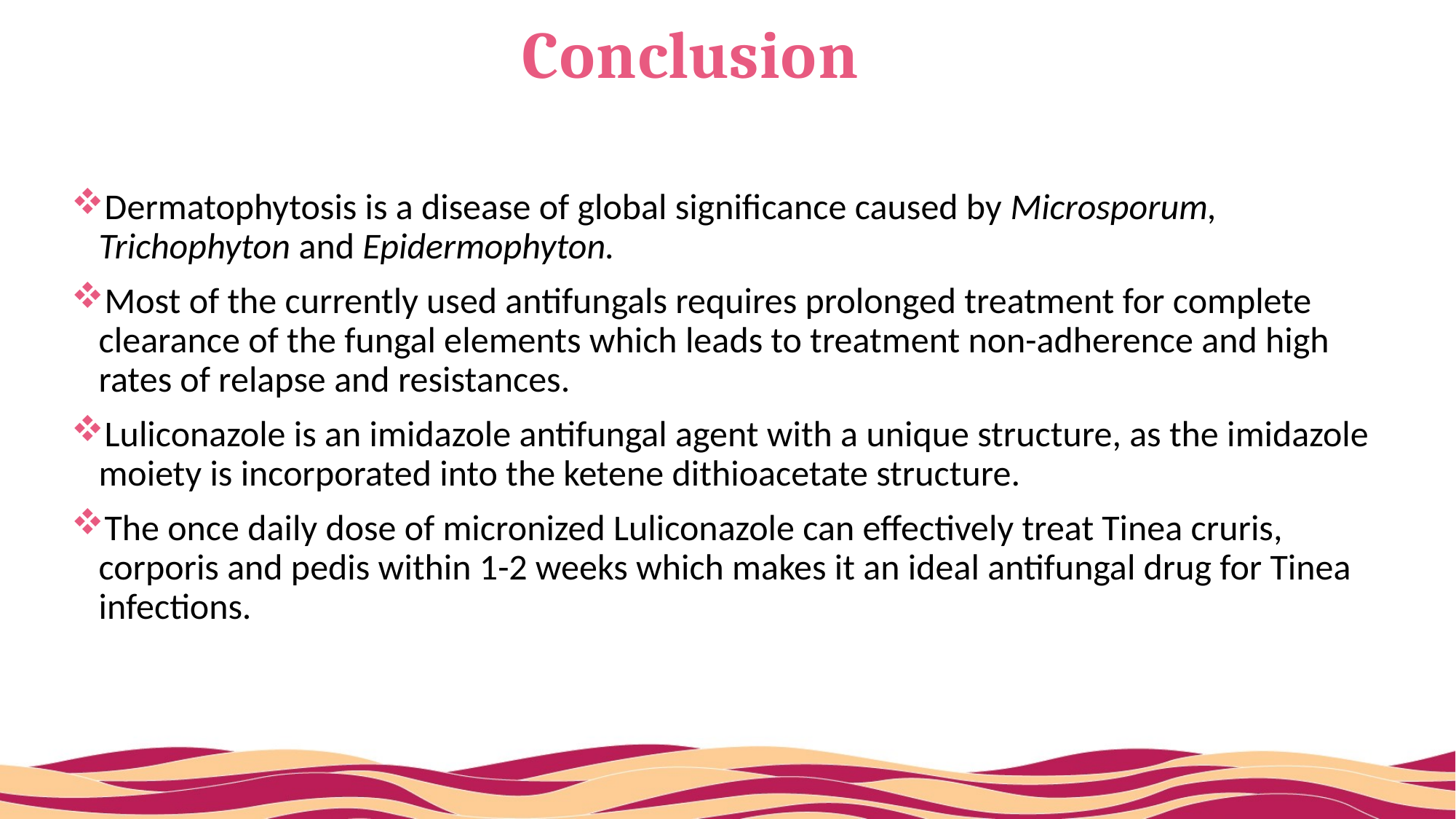

# Conclusion
Dermatophytosis is a disease of global significance caused by Microsporum, Trichophyton and Epidermophyton.
Most of the currently used antifungals requires prolonged treatment for complete clearance of the fungal elements which leads to treatment non-adherence and high rates of relapse and resistances.
Luliconazole is an imidazole antifungal agent with a unique structure, as the imidazole moiety is incorporated into the ketene dithioacetate structure.
The once daily dose of micronized Luliconazole can effectively treat Tinea cruris, corporis and pedis within 1-2 weeks which makes it an ideal antifungal drug for Tinea infections.